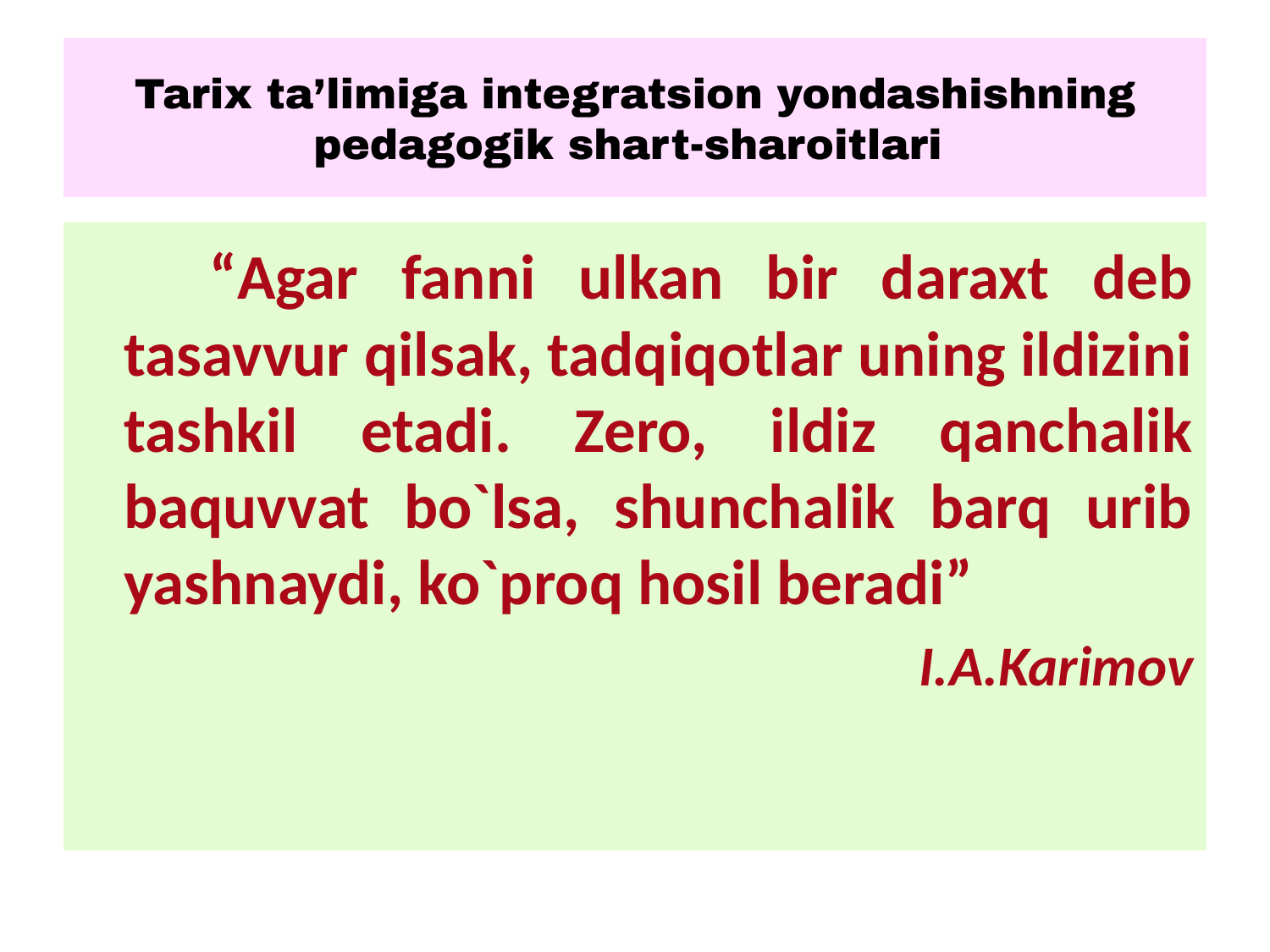

# Tarix ta’limiga integratsion yondashishning pedagogik shart-sharoitlari
   “Agar fanni ulkan bir daraxt deb tasavvur qilsak, tadqiqotlar uning ildizini tashkil etadi. Zero, ildiz qanchalik baquvvat bo`lsa, shunchalik barq urib yashnaydi, ko`proq hosil beradi”
I.A.Karimov